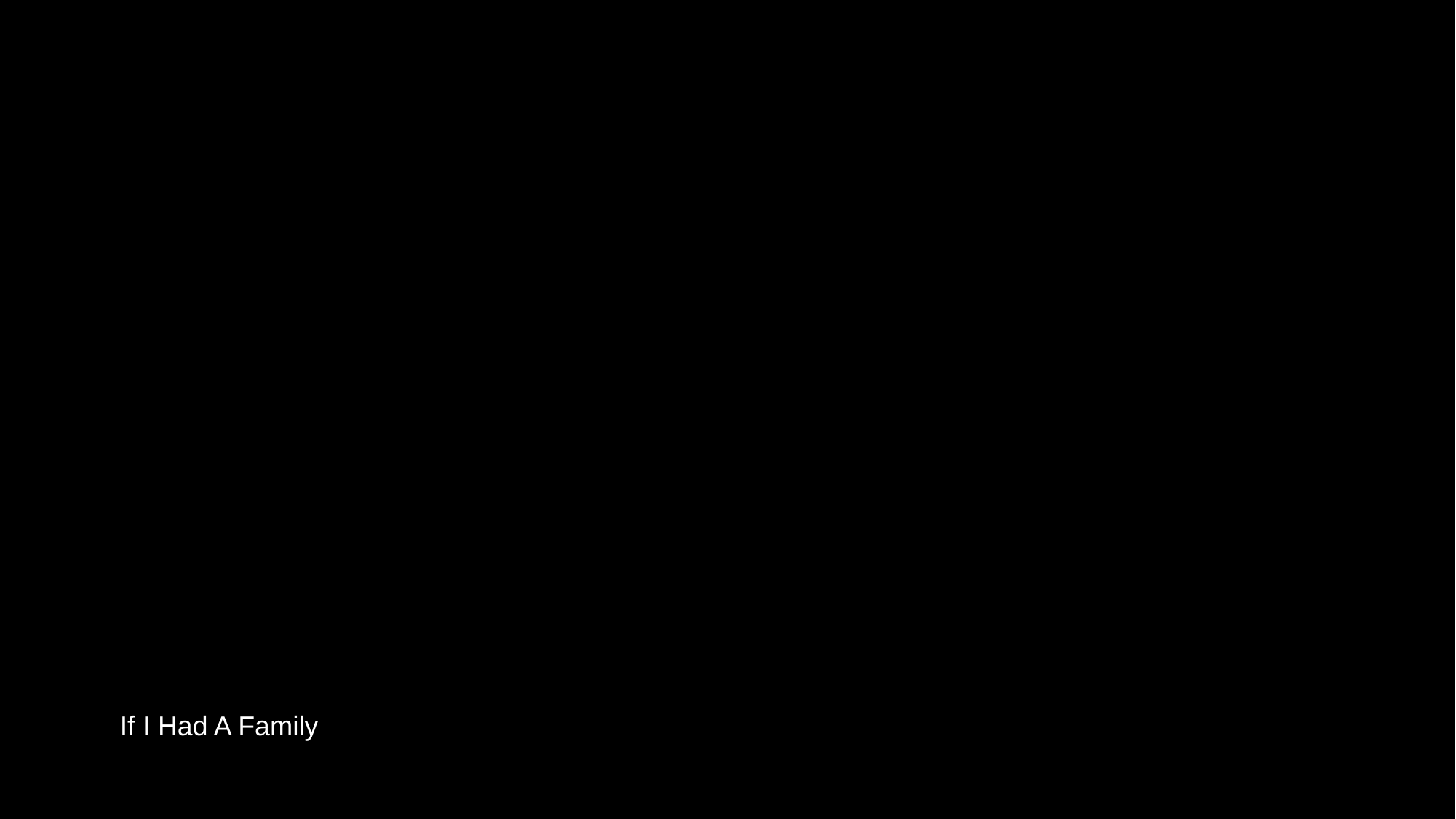

If I Had A Family
1-15-2024
32